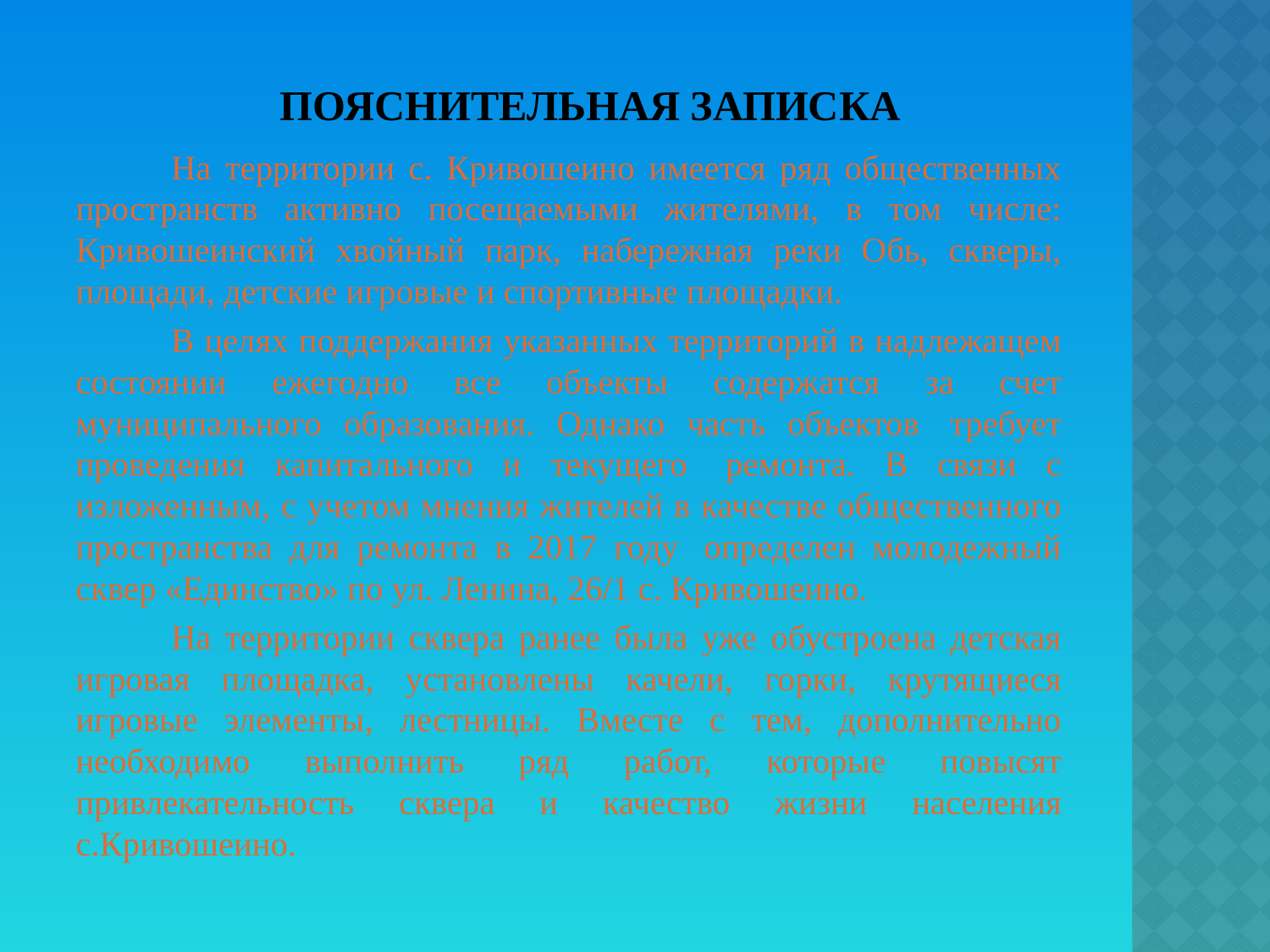

# Пояснительная записка
		На территории с. Кривошеино имеется ряд общественных пространств активно посещаемыми жителями, в том числе: Кривошеинский хвойный парк, набережная реки Обь, скверы, площади, детские игровые и спортивные площадки.
		В целях поддержания указанных территорий в надлежащем состоянии ежегодно все объекты содержатся за счет муниципального образования. Однако часть объектов  требует проведения капитального и текущего  ремонта. В связи с изложенным, с учетом мнения жителей в качестве общественного пространства для ремонта в 2017 году  определен молодежный сквер «Единство» по ул. Ленина, 26/1 с. Кривошеино.
		На территории сквера ранее была уже обустроена детская игровая площадка, установлены качели, горки, крутящиеся игровые элементы, лестницы. Вместе с тем, дополнительно необходимо выполнить ряд работ, которые повысят привлекательность сквера и качество жизни населения с.Кривошеино.